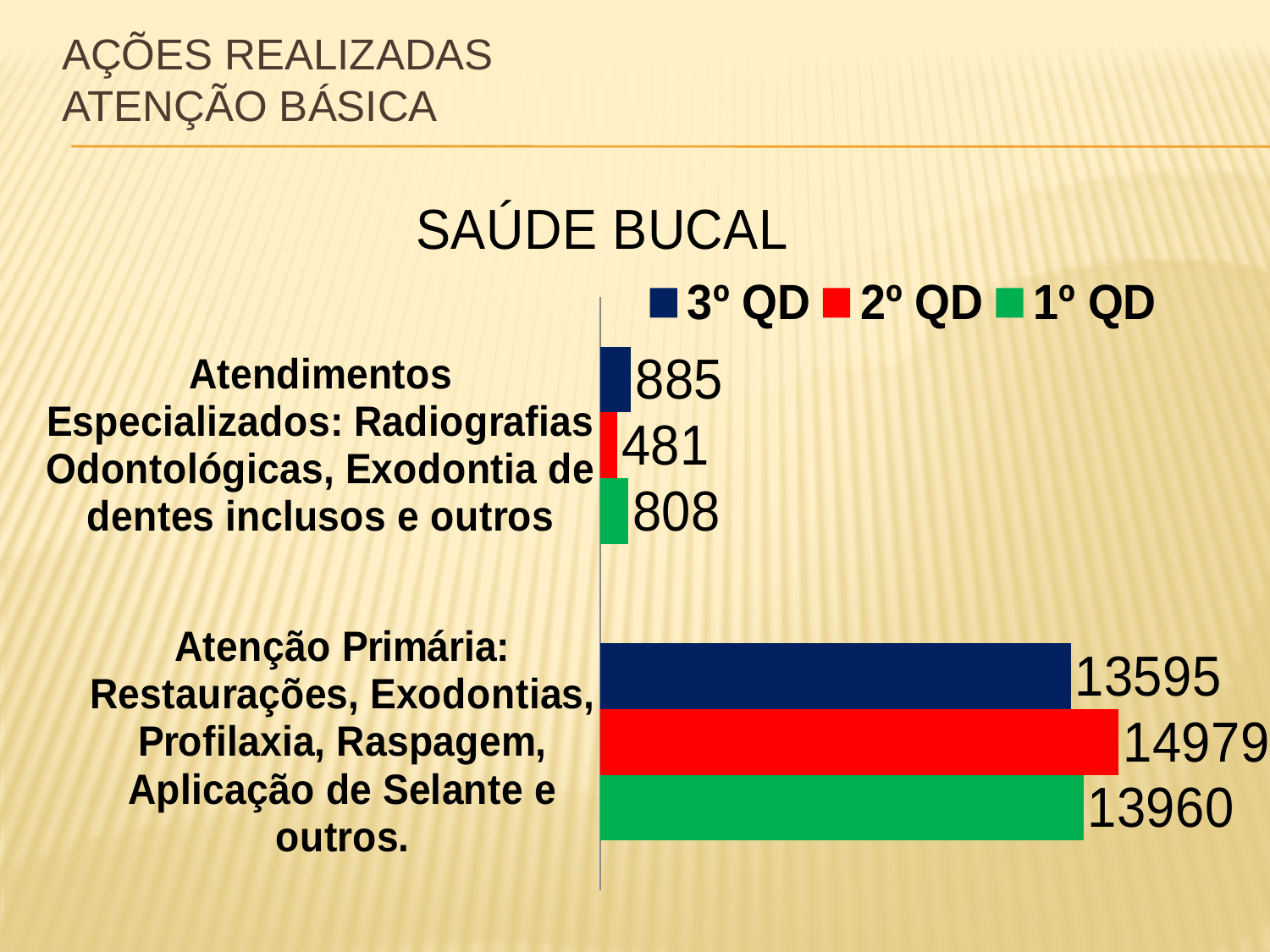

# AÇÕES REALIZADAS ATENÇÃO BÁSICA

### Chart: SAÚDE BUCAL

| Category | 1º QD | 2º QD | 3º QD |
|---|---|---|---|
| Atenção Primária: Restaurações, Exodontias, Profilaxia, Raspagem, Aplicação de Selante e outros. | 13960.0 | 14979.0 | 13595.0 |
| Atendimentos Especializados: Radiografias Odontológicas, Exodontia de dentes inclusos e outros | 808.0 | 481.0 | 885.0 |